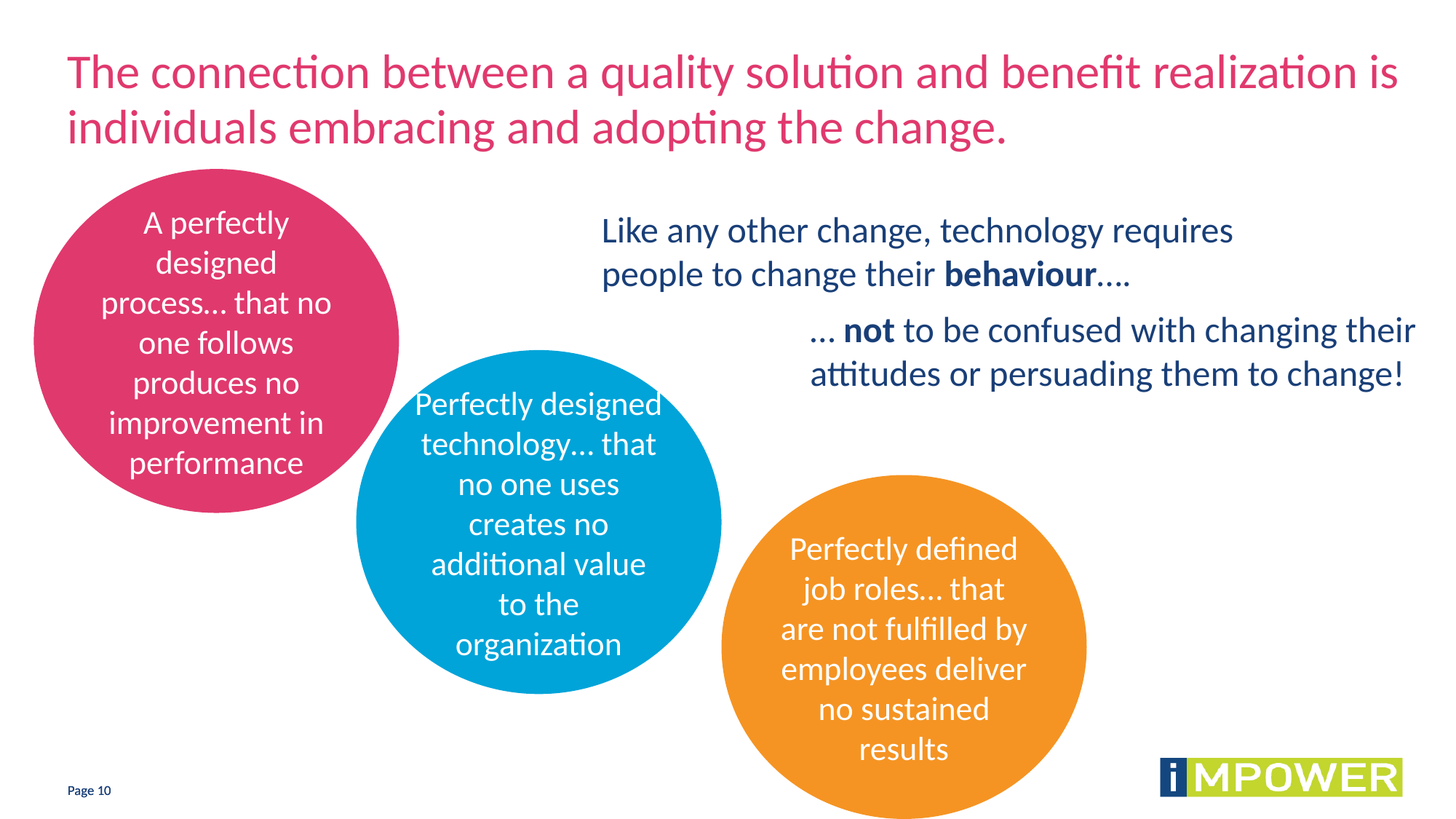

# The connection between a quality solution and benefit realization is individuals embracing and adopting the change.
A perfectly designed process… that no one follows produces no improvement in performance
Like any other change, technology requires people to change their behaviour….
… not to be confused with changing their attitudes or persuading them to change!
Perfectly designed technology… that no one uses creates no additional value to the organization
Perfectly defined job roles… that are not fulfilled by employees deliver no sustained results